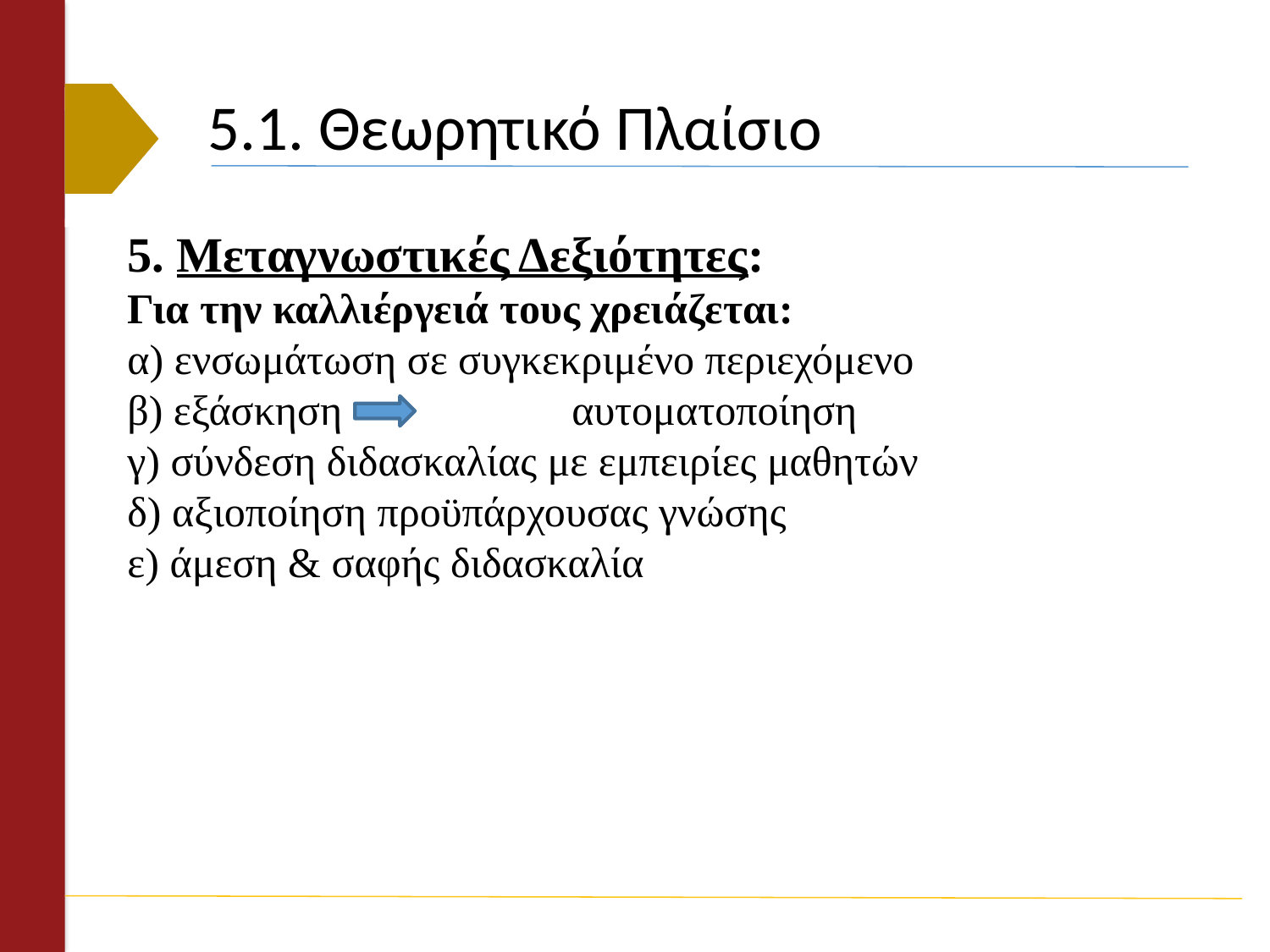

# 5.1. Θεωρητικό Πλαίσιο
5. Μεταγνωστικές Δεξιότητες:
Για την καλλιέργειά τους χρειάζεται:
α) ενσωμάτωση σε συγκεκριμένο περιεχόμενο
β) εξάσκηση 		αυτοματοποίηση
γ) σύνδεση διδασκαλίας με εμπειρίες μαθητών
δ) αξιοποίηση προϋπάρχουσας γνώσης
ε) άμεση & σαφής διδασκαλία